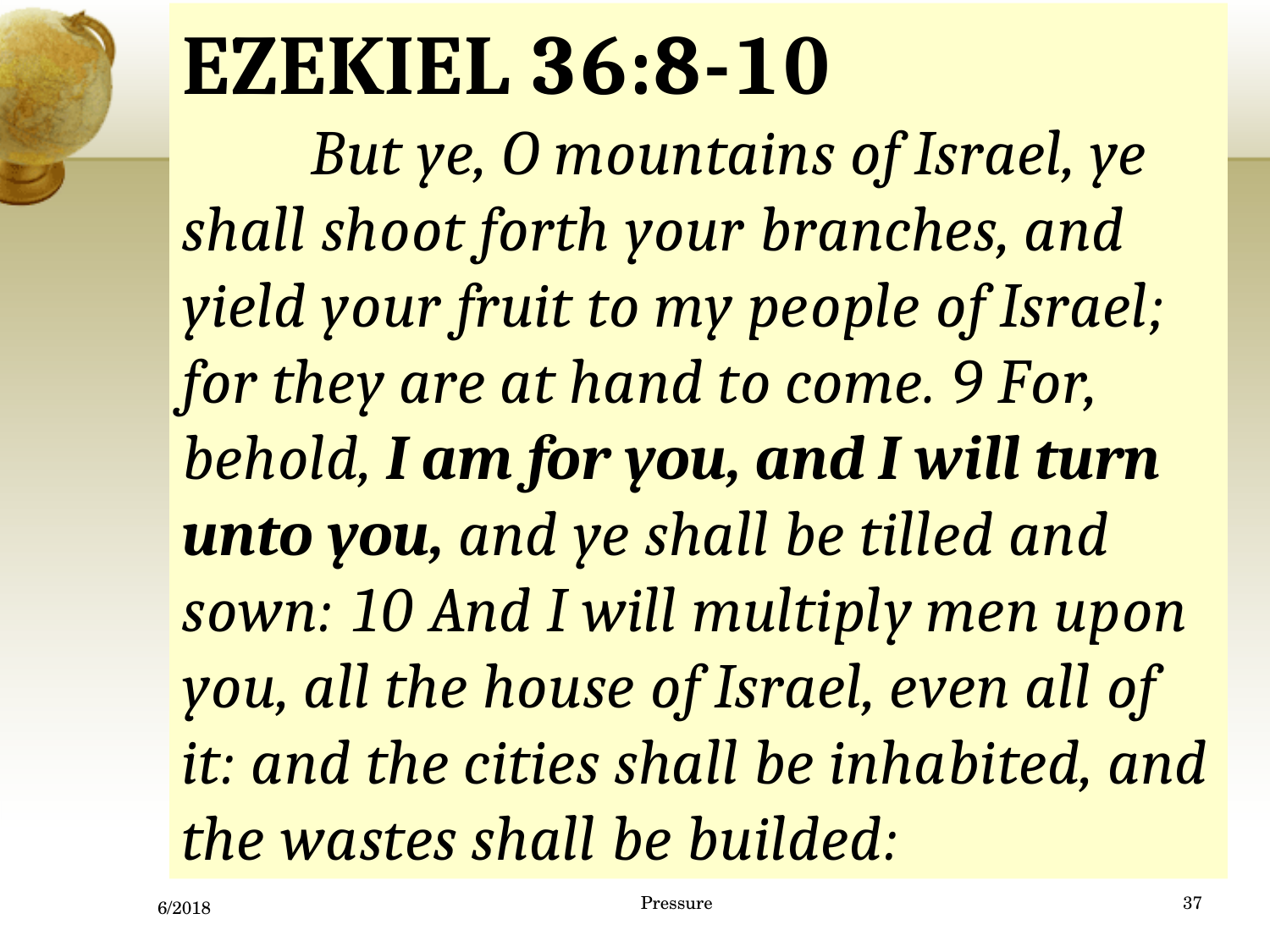

EZEKIEL 36:8-10
	But ye, O mountains of Israel, ye shall shoot forth your branches, and yield your fruit to my people of Israel; for they are at hand to come. 9 For, behold, I am for you, and I will turn unto you, and ye shall be tilled and sown: 10 And I will multiply men upon you, all the house of Israel, even all of it: and the cities shall be inhabited, and the wastes shall be builded:
6/2018
37
Pressure